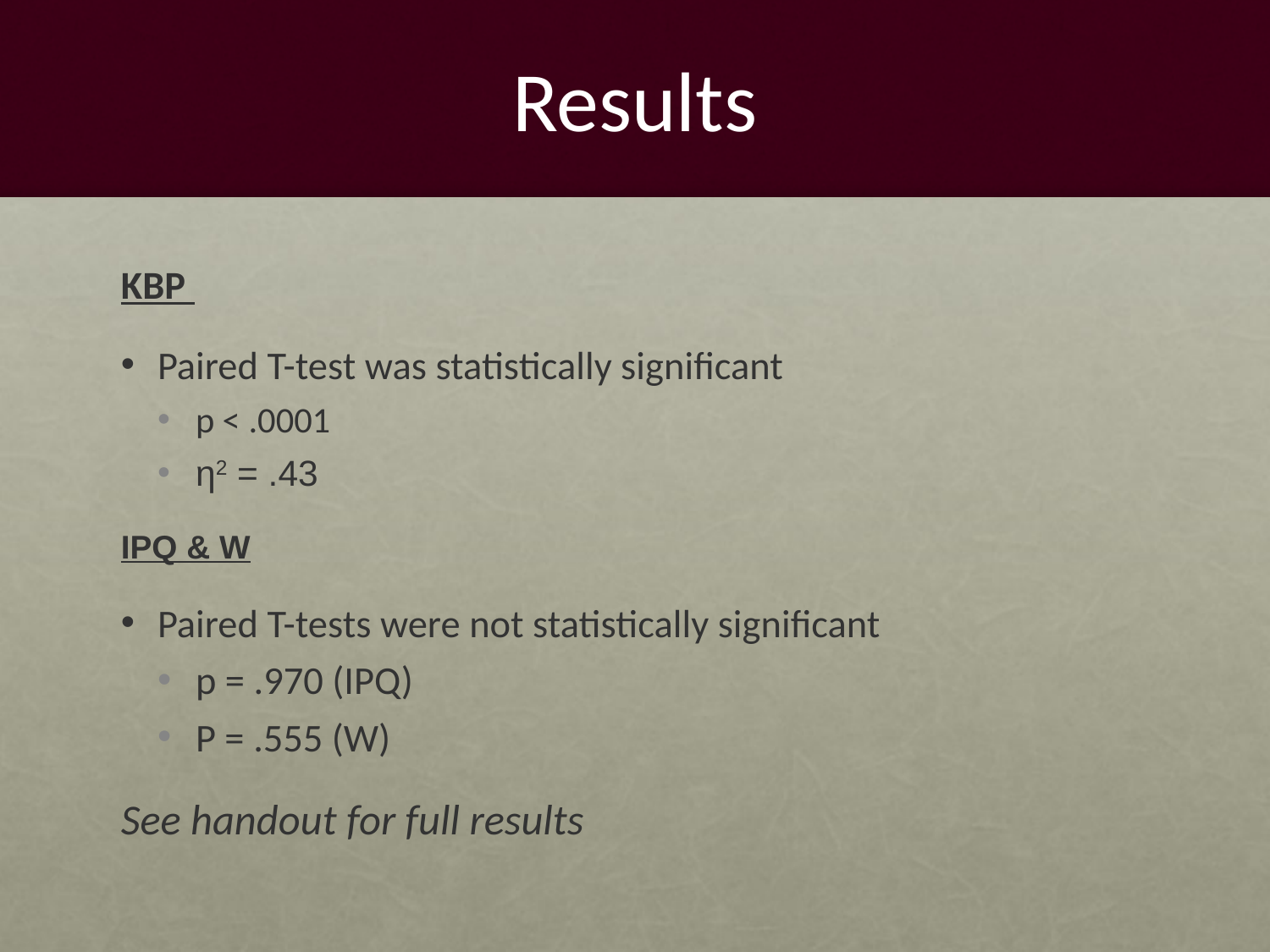

# Results
KBP
Paired T-test was statistically significant
p < .0001
η2 = .43
IPQ & W
Paired T-tests were not statistically significant
p = .970 (IPQ)
P = .555 (W)
See handout for full results